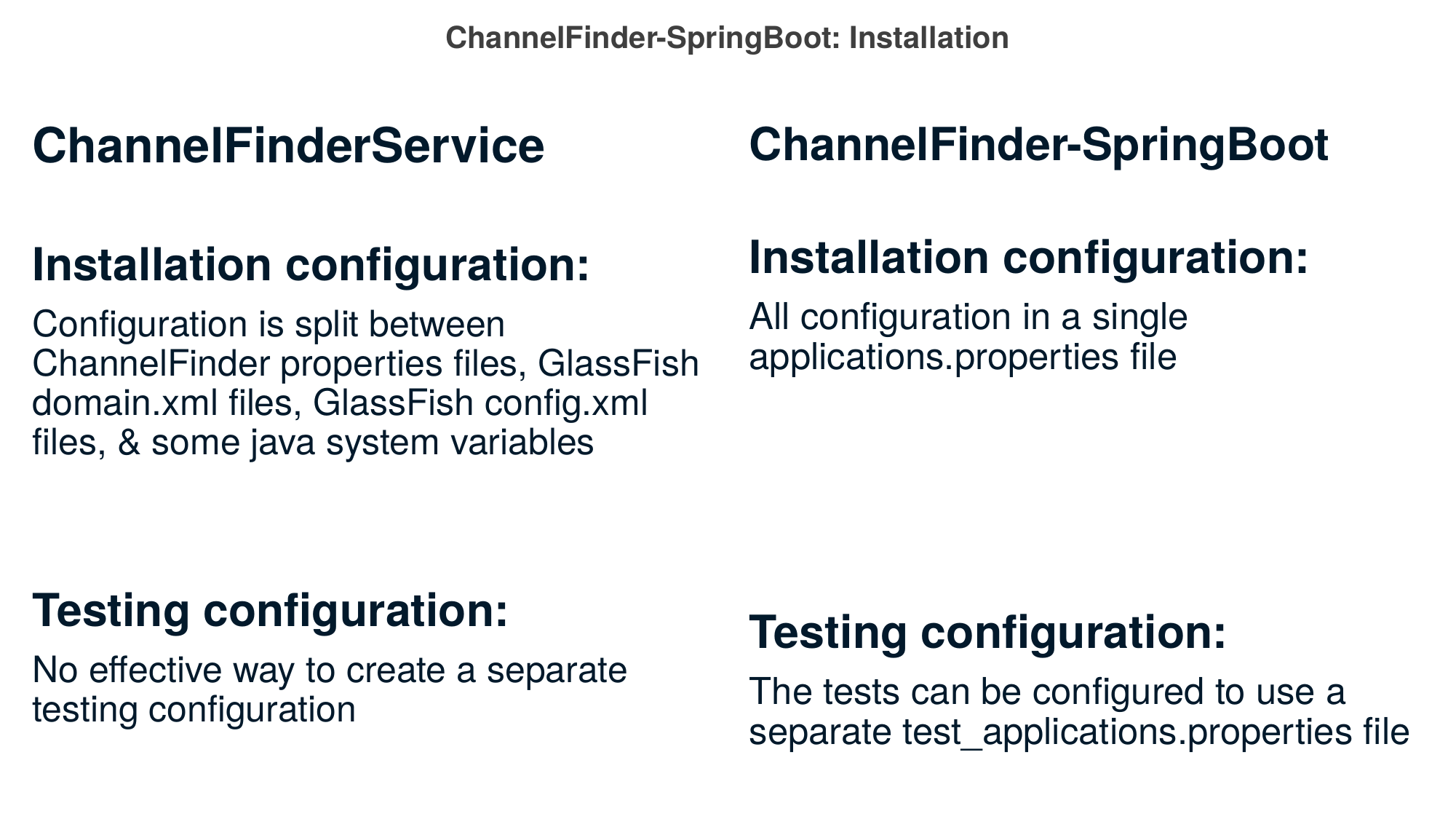

# ChannelFinder-SpringBoot: Installation

ChannelFinderService
Installation configuration:
Configuration is split between ChannelFinder properties files, GlassFish domain.xml files, GlassFish config.xml files, & some java system variables

Testing configuration:
No effective way to create a separate testing configuration
ChannelFinder-SpringBoot
Installation configuration:
All configuration in a single applications.properties file

Testing configuration:
The tests can be configured to use a  separate test_applications.properties file